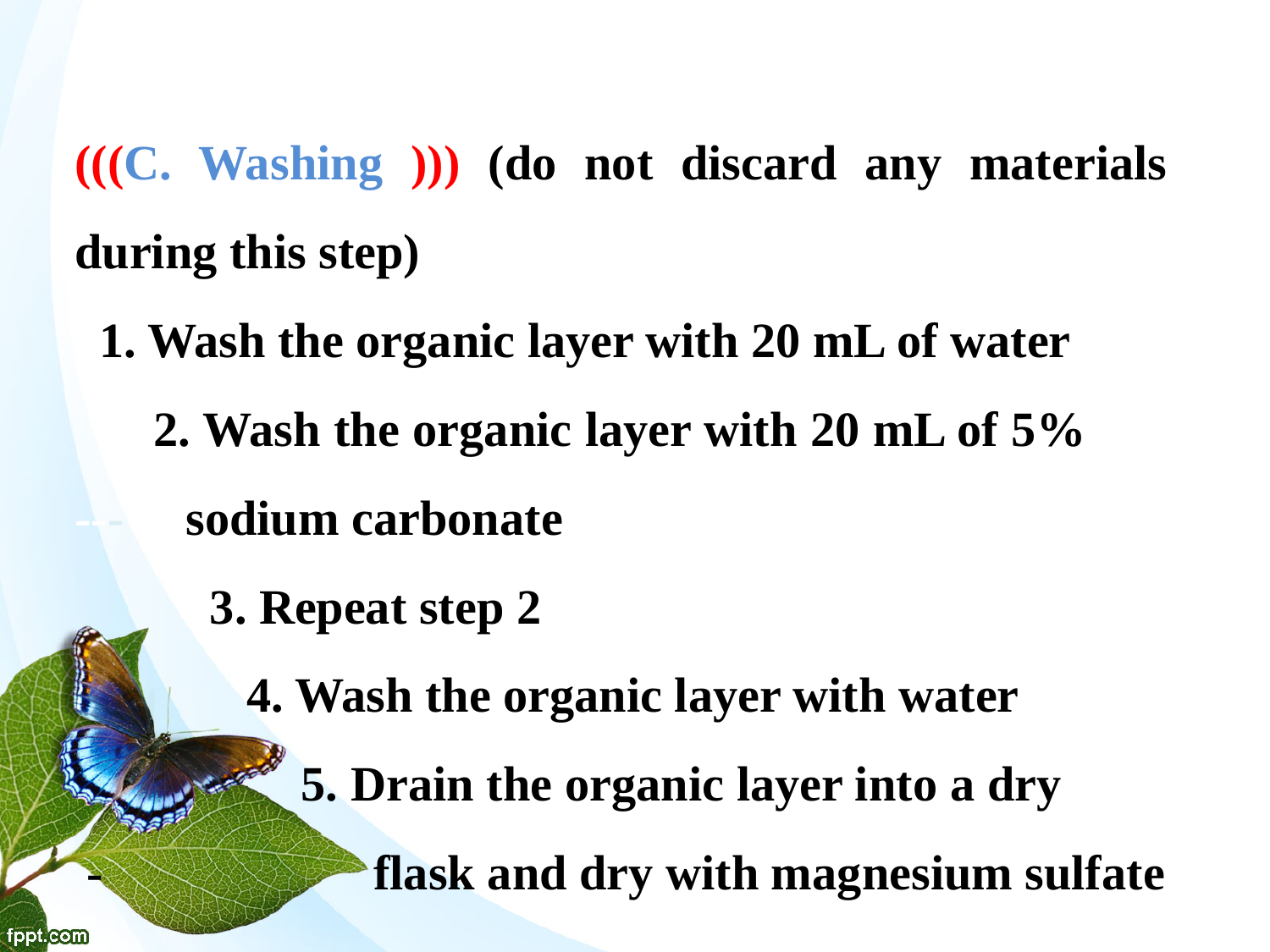

(((C. Washing ))) (do not discard any materials  during this step)
  1. Wash the organic layer with 20 mL of water
      2. Wash the organic layer with 20 mL of 5%      -  ---     sodium carbonate
           3. Repeat step 2
              4. Wash the organic layer with water
                  5. Drain the organic layer into a dry    -----  -                      flask and dry with magnesium sulfate